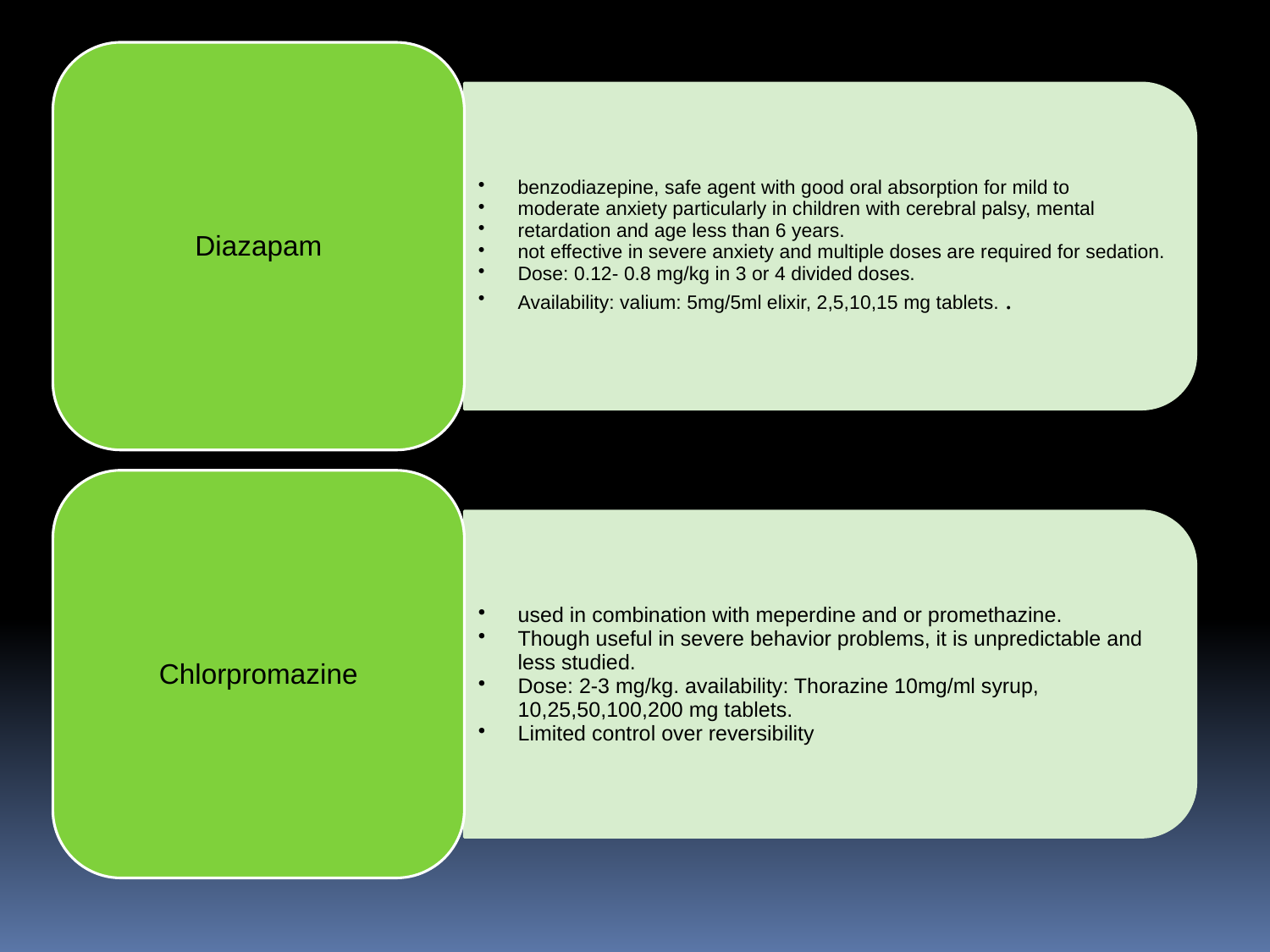

Diazapam
Chlorpromazine
benzodiazepine, safe agent with good oral absorption for mild to
moderate anxiety particularly in children with cerebral palsy, mental
retardation and age less than 6 years.
not effective in severe anxiety and multiple doses are required for sedation.
Dose: 0.12- 0.8 mg/kg in 3 or 4 divided doses.
Availability: valium: 5mg/5ml elixir, 2,5,10,15 mg tablets. .
used in combination with meperdine and or promethazine.
Though useful in severe behavior problems, it is unpredictable and less studied.
Dose: 2-3 mg/kg. availability: Thorazine 10mg/ml syrup, 10,25,50,100,200 mg tablets.
Limited control over reversibility